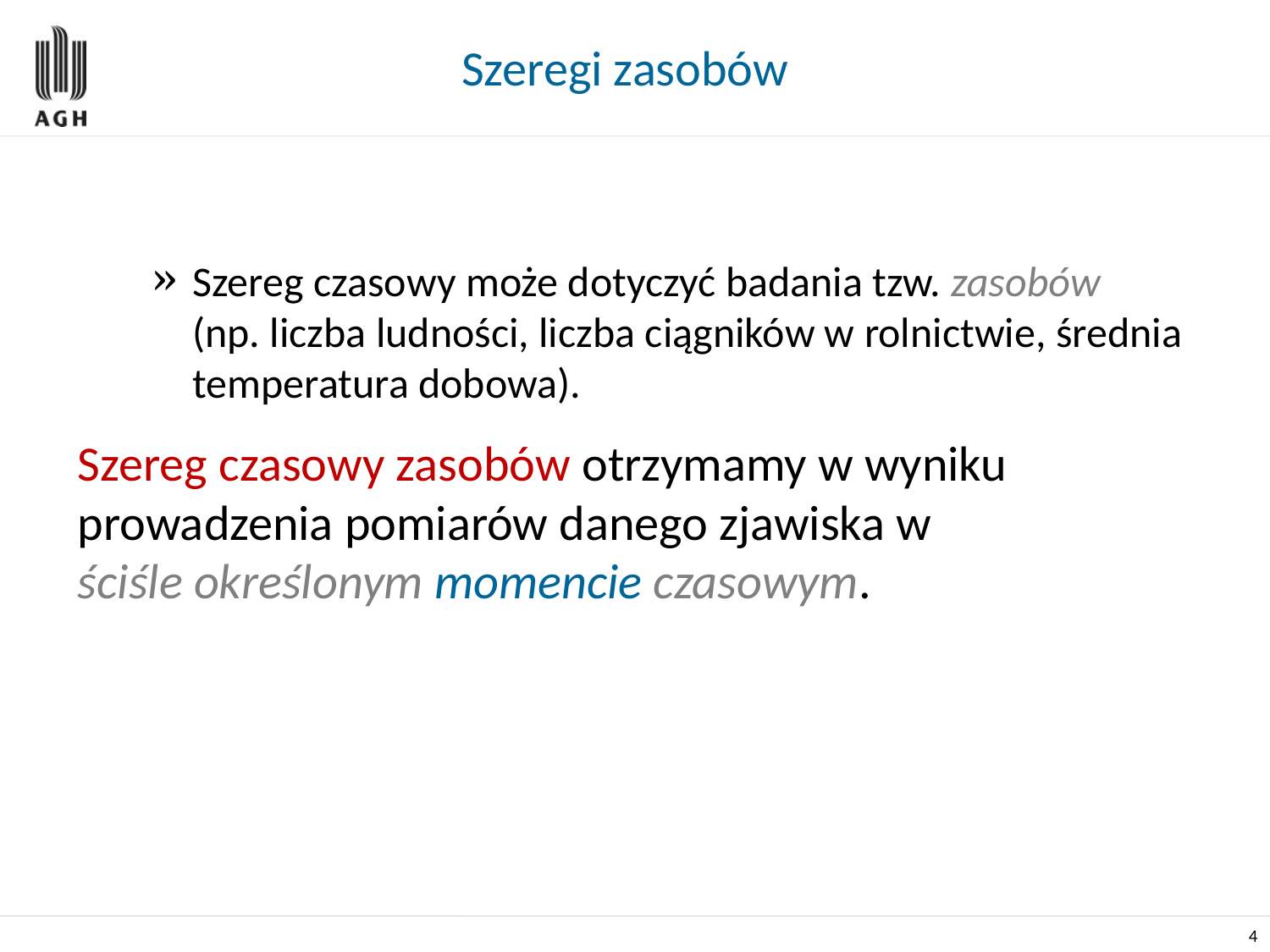

# Szeregi zasobów

Szereg czasowy może dotyczyć badania tzw. zasobów
(np. liczba ludności, liczba ciągników w rolnictwie, średnia temperatura dobowa).
Szereg czasowy zasobów otrzymamy w wyniku prowadzenia pomiarów danego zjawiska w
ściśle określonym momencie czasowym.